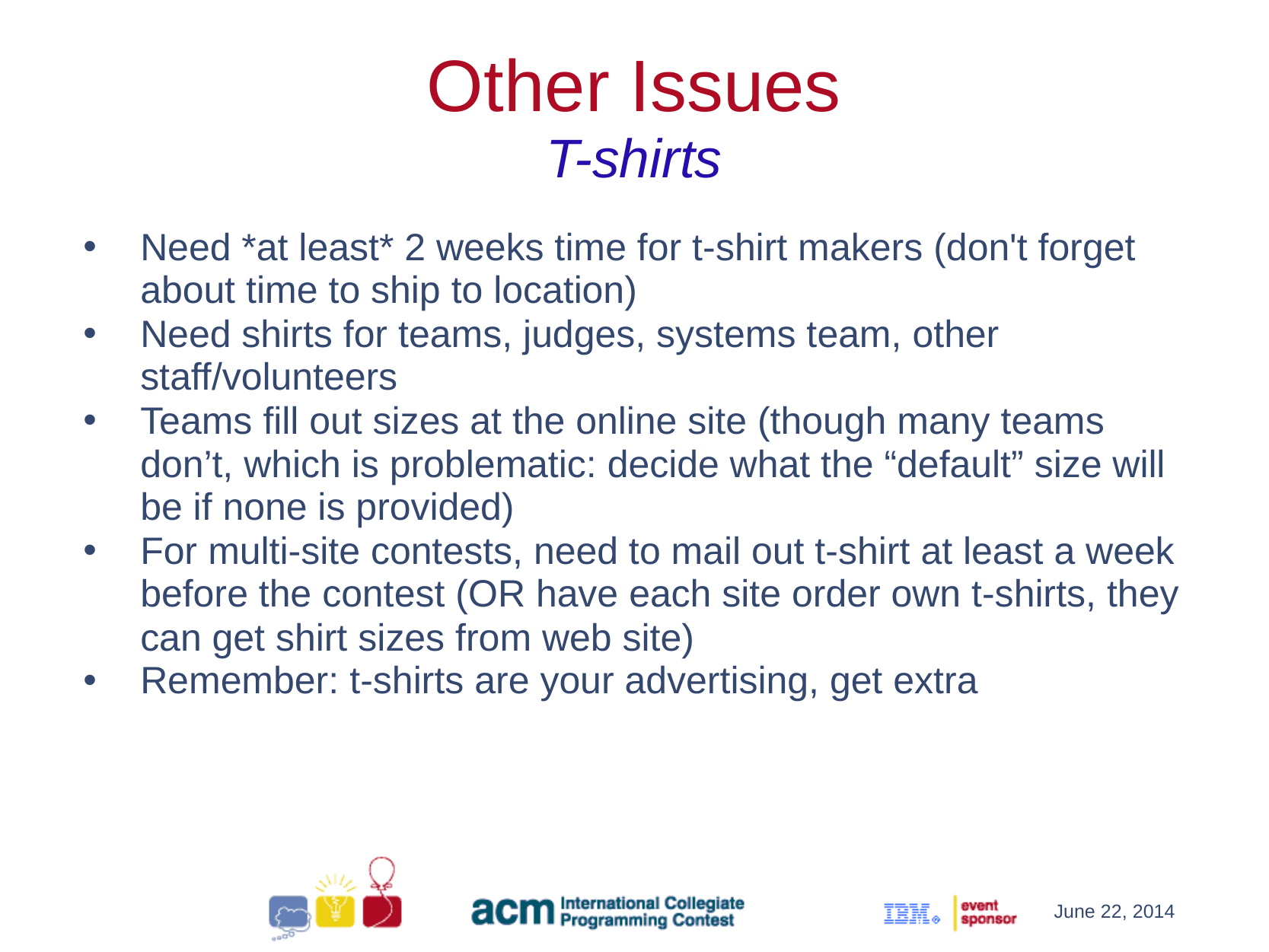

Other Issues
T-shirts
Need *at least* 2 weeks time for t-shirt makers (don't forget about time to ship to location)
Need shirts for teams, judges, systems team, other staff/volunteers
Teams fill out sizes at the online site (though many teams don’t, which is problematic: decide what the “default” size will be if none is provided)
For multi-site contests, need to mail out t-shirt at least a week before the contest (OR have each site order own t-shirts, they can get shirt sizes from web site)
Remember: t-shirts are your advertising, get extra
24